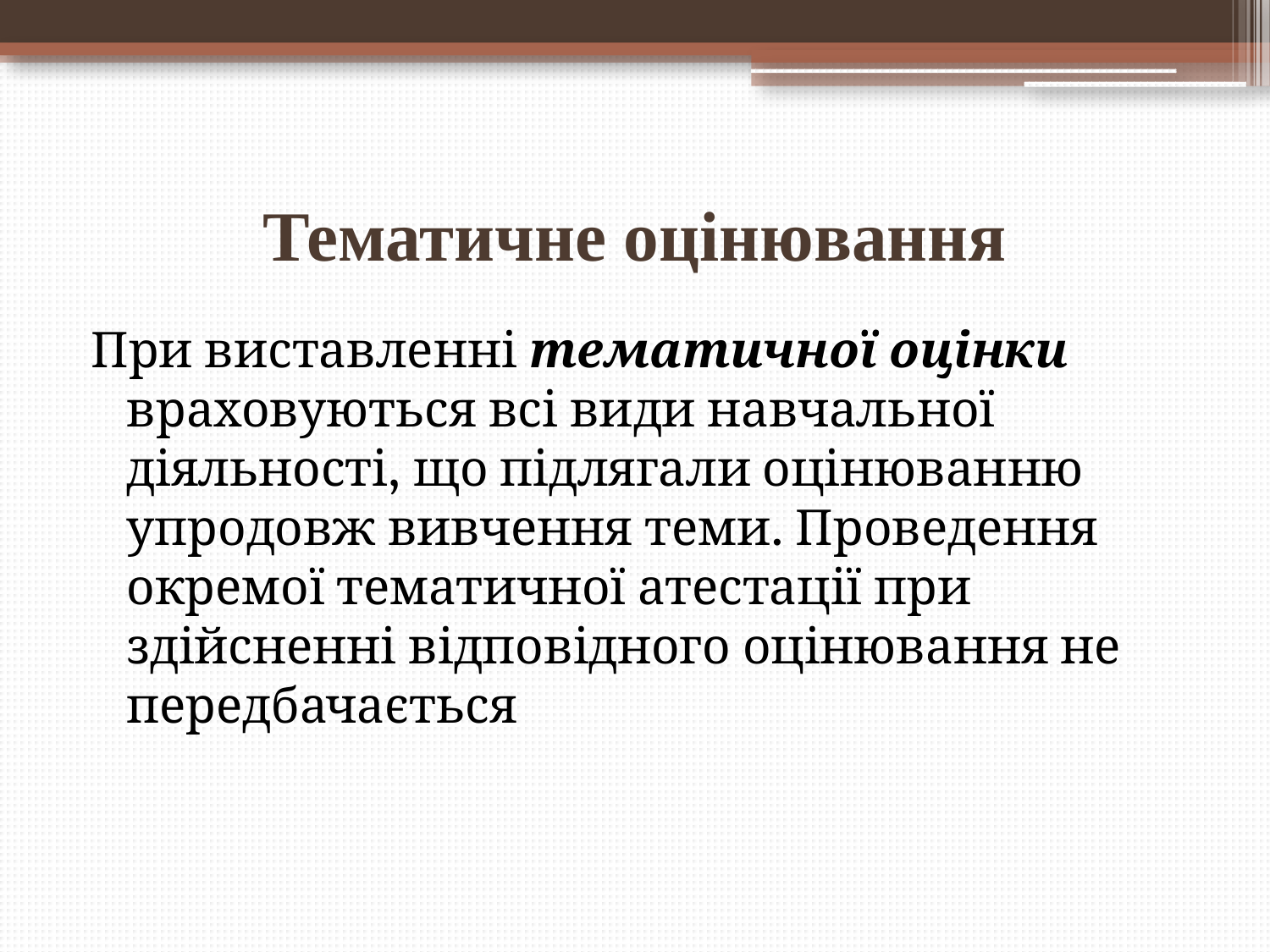

# Тематичне оцінювання
При виставленні тематичної оцінки враховуються всі види навчальної діяльності, що підлягали оцінюванню упродовж вивчення теми. Проведення окремої тематичної атестації при здійсненні відповідного оцінювання не передбачається